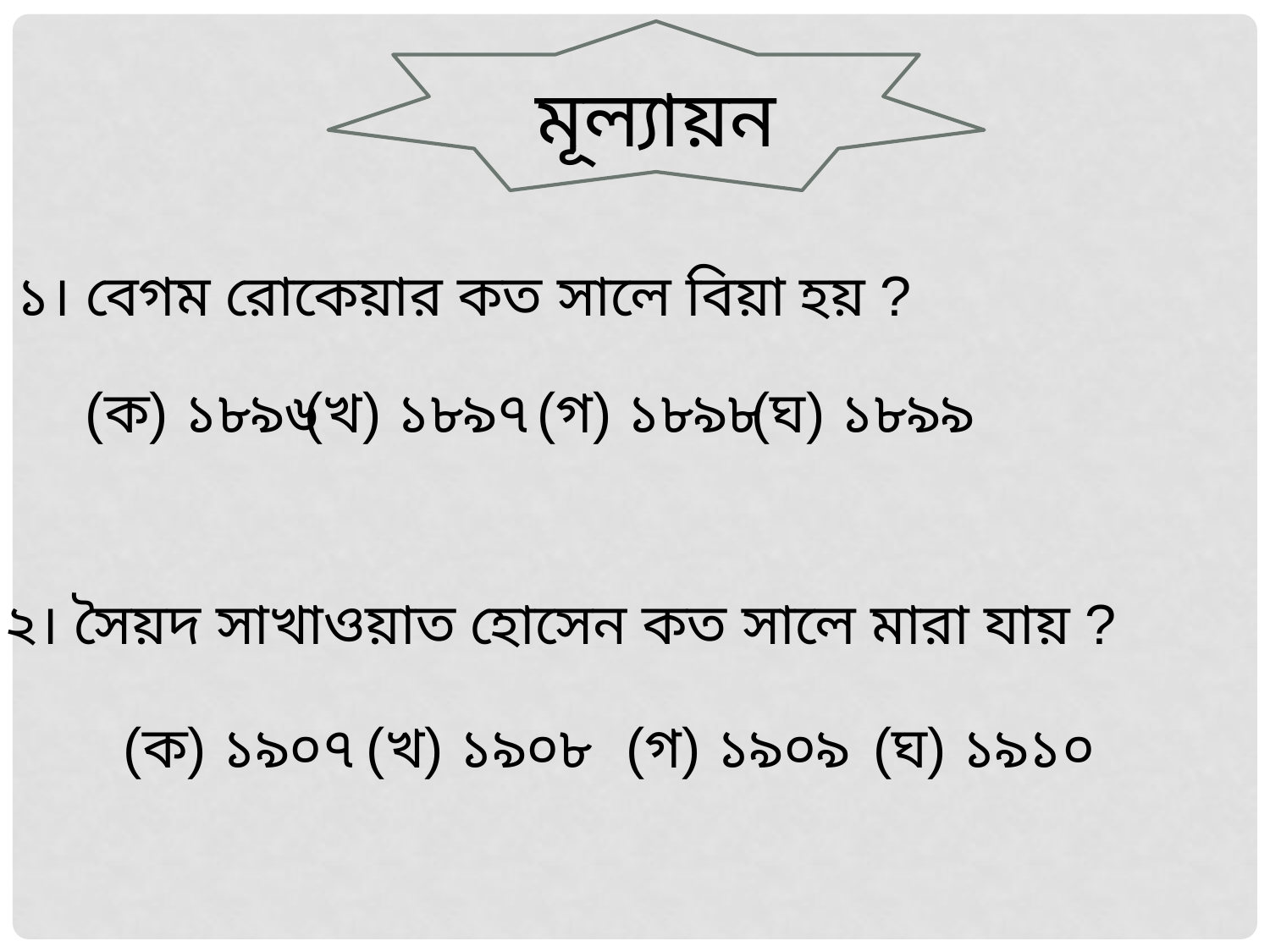

মূল্যায়ন
১। বেগম রোকেয়ার কত সালে বিয়া হয় ?

(ক) ১৮৯৬
(খ) ১৮৯৭

(গ) ১৮৯৮
(ঘ) ১৮৯৯

২। সৈয়দ সাখাওয়াত হোসেন কত সালে মারা যায় ?
(খ) ১৯০৮
(ক) ১৯০৭
(গ) ১৯০৯
(ঘ) ১৯১০